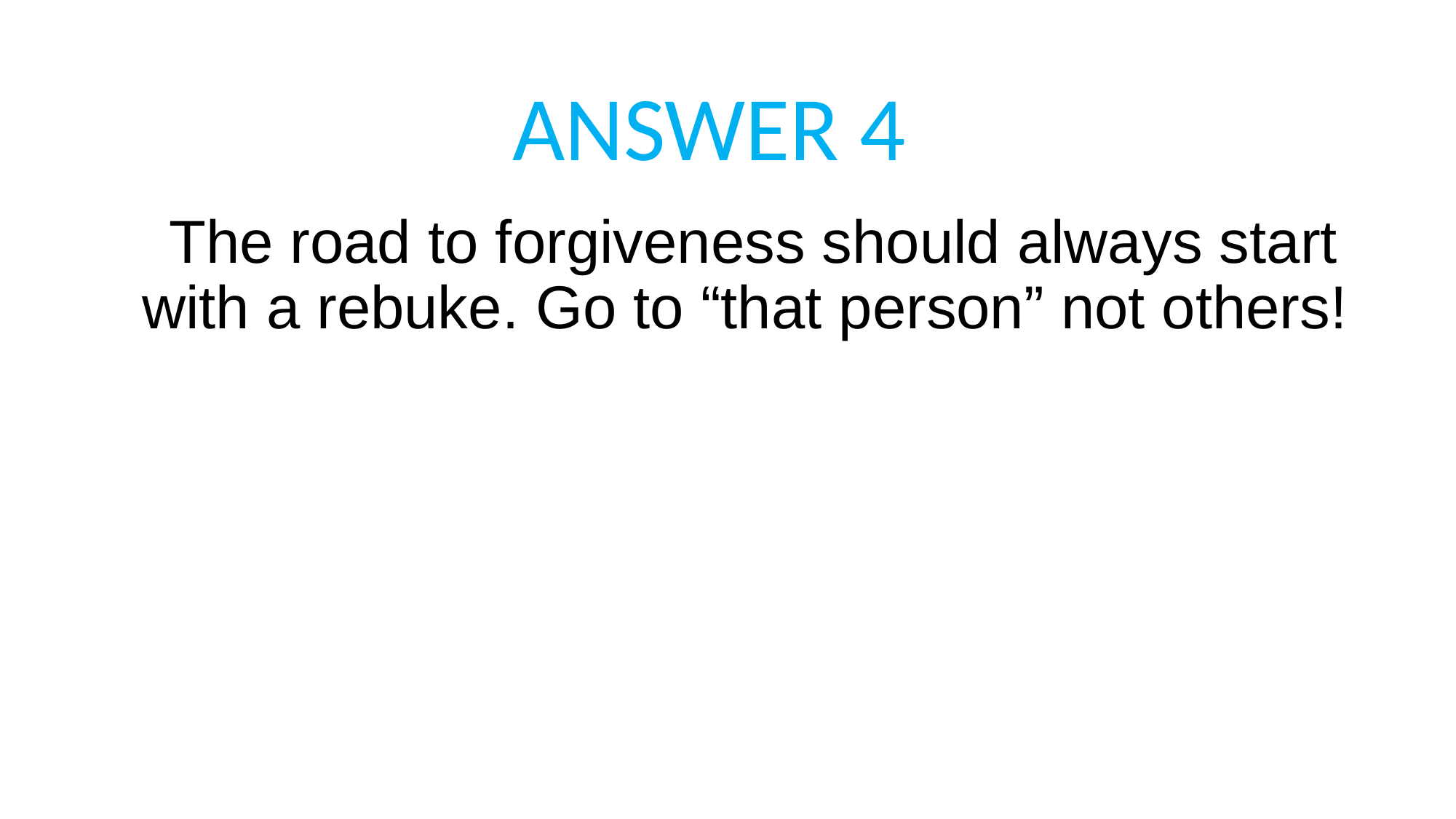

# ANSWER 4
The road to forgiveness should always start with a rebuke. Go to “that person” not others!